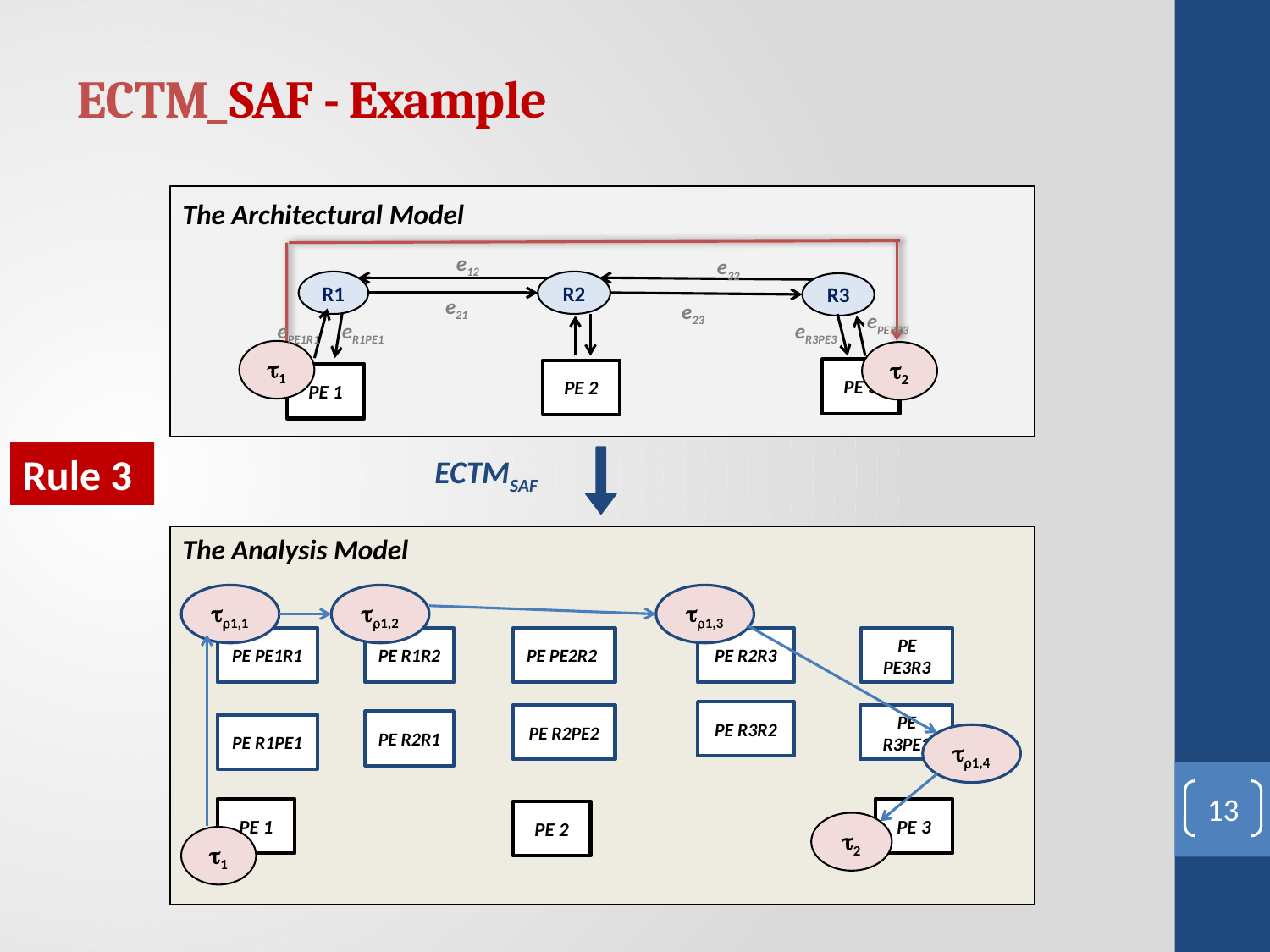

# ECTM_SAF - Example
The Architectural Model

e12
e32
R1
R2
R3
e21
e23
ePE3R3
ePE1R1
eR1PE1
eR3PE3
τ1
τ2
PE 3
PE 2
PE 1
Rule 3
 ECTMSAF

The Analysis Model

τρ1,1
τρ1,2
τρ1,3
PE PE1R1
PE R1R2
PE PE2R2
PE R2R3
PE PE3R3
PE R3R2
PE R2PE2
PE R3PE3
PE R2R1
PE R1PE1
τρ1,4
13
PE 1
PE 3
PE 2
τ2
τ1